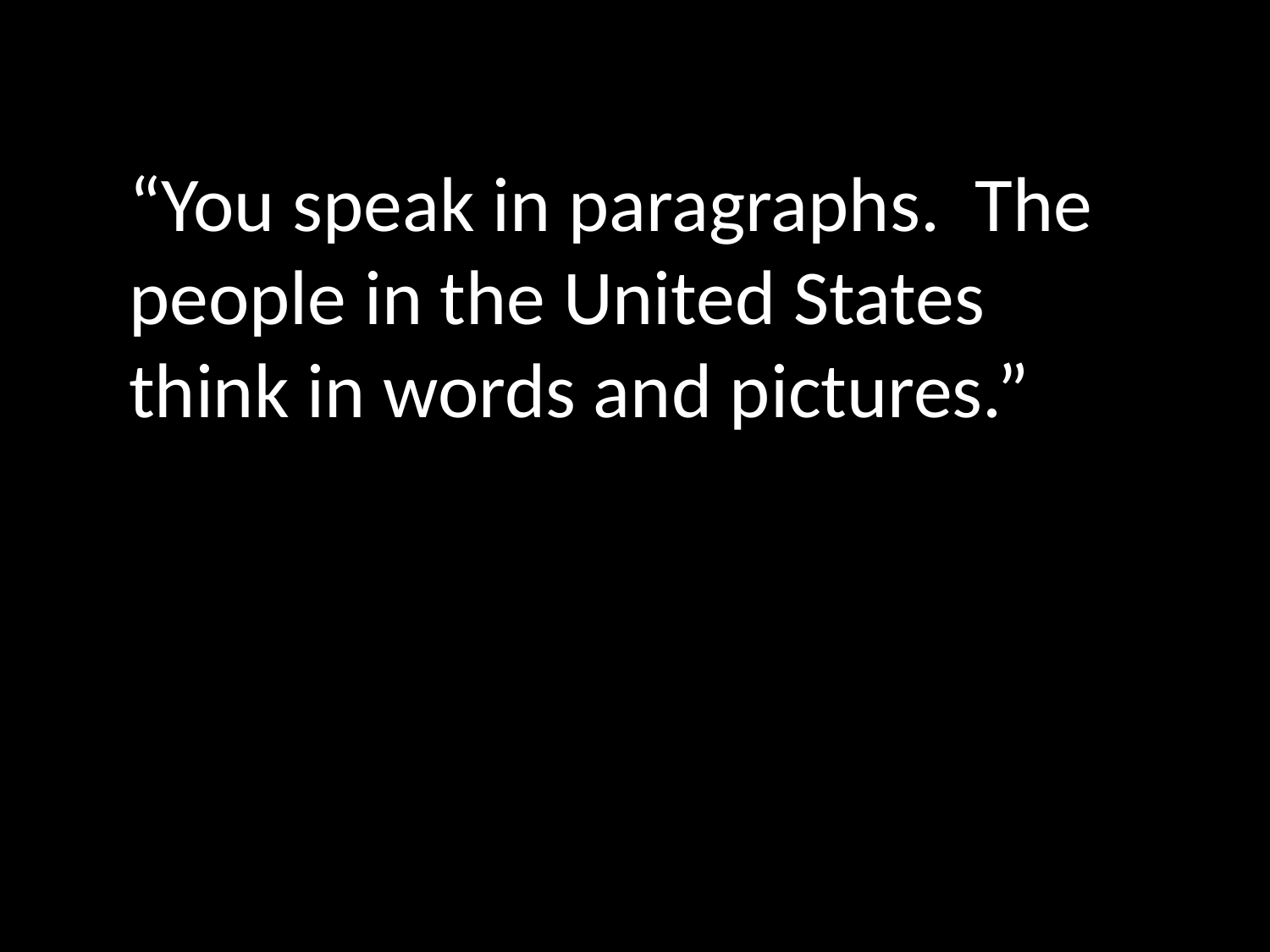

“You speak in paragraphs.  The people in the United States think in words and pictures.”